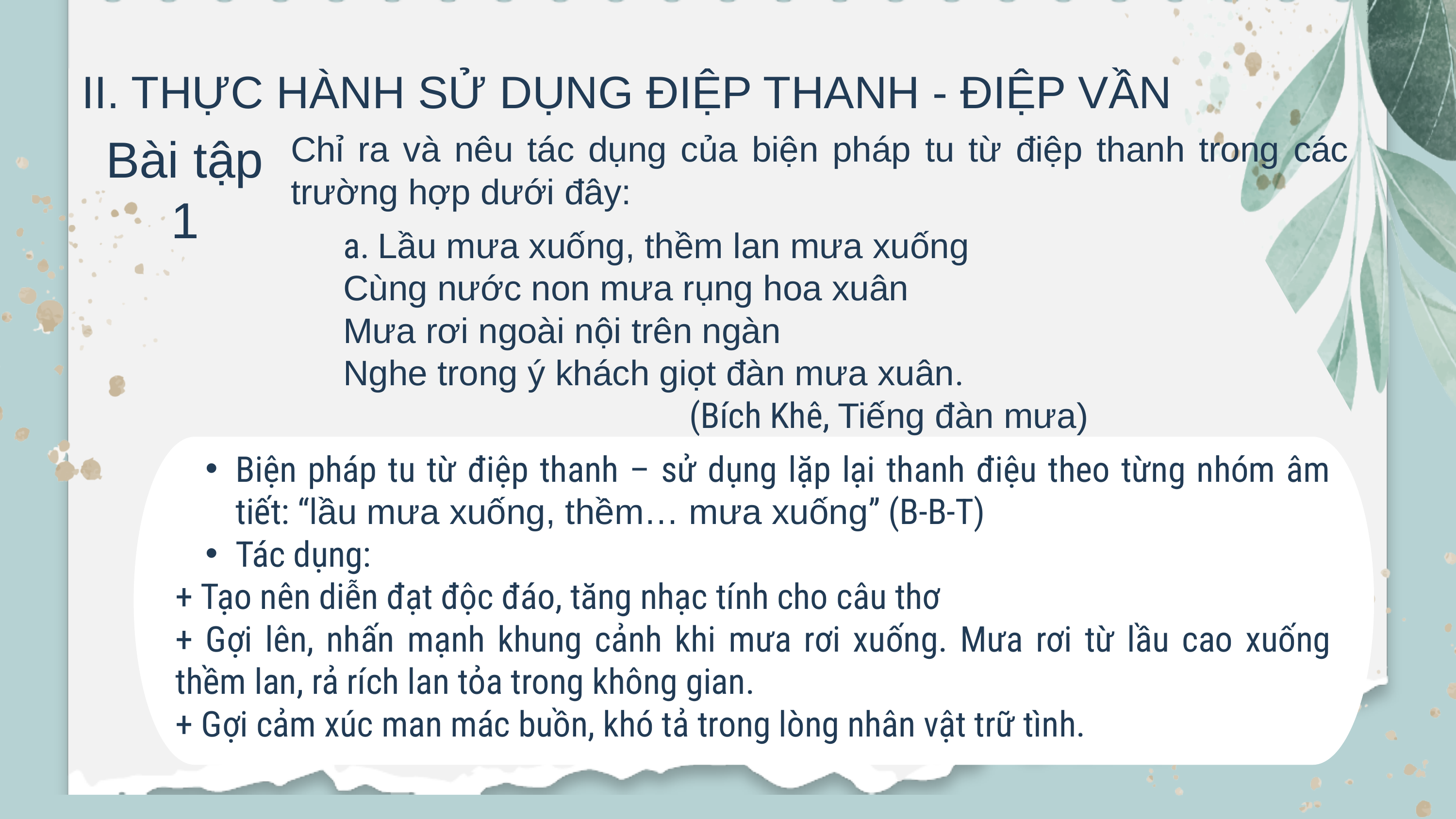

II. THỰC HÀNH SỬ DỤNG ĐIỆP THANH - ĐIỆP VẦN
Chỉ ra và nêu tác dụng của biện pháp tu từ điệp thanh trong các trường hợp dưới đây:
Bài tập 1

a. Lầu mưa xuống, thềm lan mưa xuống
Cùng nước non mưa rụng hoa xuân
Mưa rơi ngoài nội trên ngàn
Nghe trong ý khách giọt đàn mưa xuân.
(Bích Khê, Tiếng đàn mưa)

Biện pháp tu từ điệp thanh – sử dụng lặp lại thanh điệu theo từng nhóm âm tiết: “lầu mưa xuống, thềm… mưa xuống” (B-B-T)
Tác dụng:
+ Tạo nên diễn đạt độc đáo, tăng nhạc tính cho câu thơ
+ Gợi lên, nhấn mạnh khung cảnh khi mưa rơi xuống. Mưa rơi từ lầu cao xuống thềm lan, rả rích lan tỏa trong không gian.
+ Gợi cảm xúc man mác buồn, khó tả trong lòng nhân vật trữ tình.